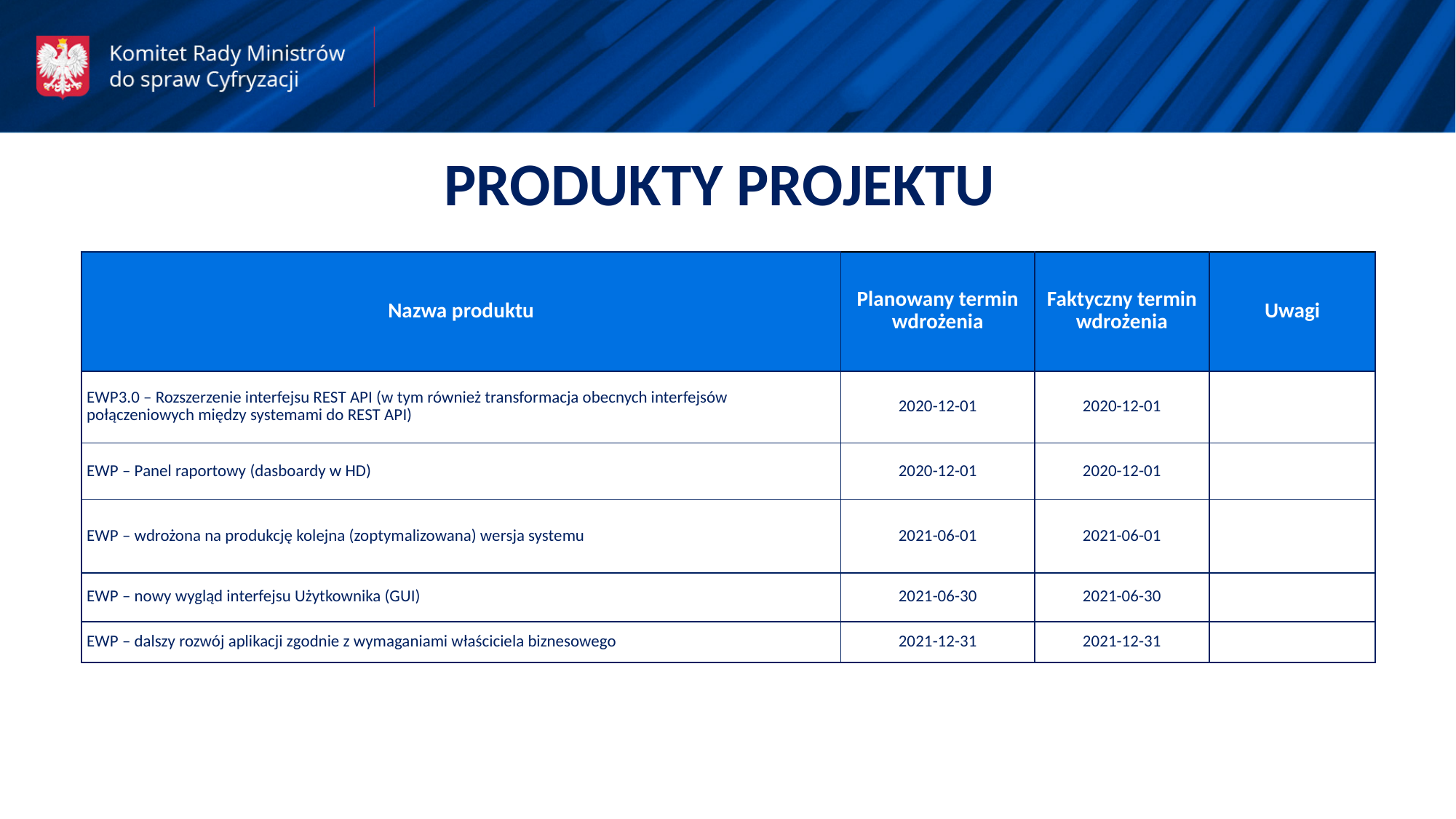

PRODUKTY PROJEKTU
| Nazwa produktu | Planowany termin wdrożenia | Faktyczny termin wdrożenia | Uwagi |
| --- | --- | --- | --- |
| EWP3.0 – Rozszerzenie interfejsu REST API (w tym również transformacja obecnych interfejsów połączeniowych między systemami do REST API) | 2020-12-01 | 2020-12-01 |  |
| EWP – Panel raportowy (dasboardy w HD) | 2020-12-01 | 2020-12-01 |  |
| EWP – wdrożona na produkcję kolejna (zoptymalizowana) wersja systemu | 2021-06-01 | 2021-06-01 |  |
| EWP – nowy wygląd interfejsu Użytkownika (GUI) | 2021-06-30 | 2021-06-30 |  |
| EWP – dalszy rozwój aplikacji zgodnie z wymaganiami właściciela biznesowego | 2021-12-31 | 2021-12-31 |  |